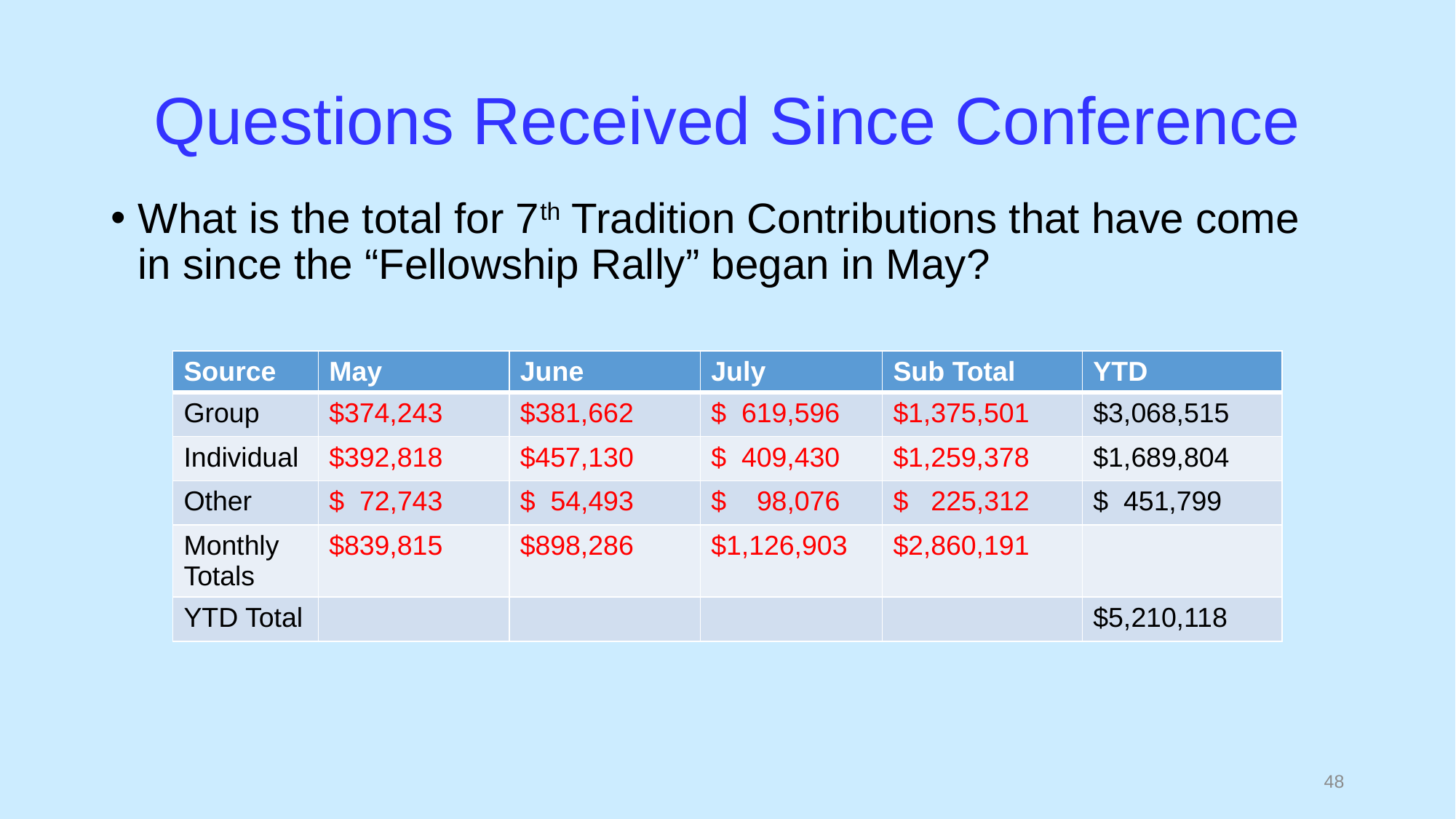

# Questions Received Since Conference
What is the total for 7th Tradition Contributions that have come in since the “Fellowship Rally” began in May?

| Source | May | June | July | Sub Total | YTD |
| --- | --- | --- | --- | --- | --- |
| Group | $374,243 | $381,662 | $ 619,596 | $1,375,501 | $3,068,515 |
| Individual | $392,818 | $457,130 | $ 409,430 | $1,259,378 | $1,689,804 |
| Other | $ 72,743 | $ 54,493 | $ 98,076 | $ 225,312 | $ 451,799 |
| Monthly Totals | $839,815 | $898,286 | $1,126,903 | $2,860,191 |  |
| YTD Total |  |  |  |  | $5,210,118 |
48